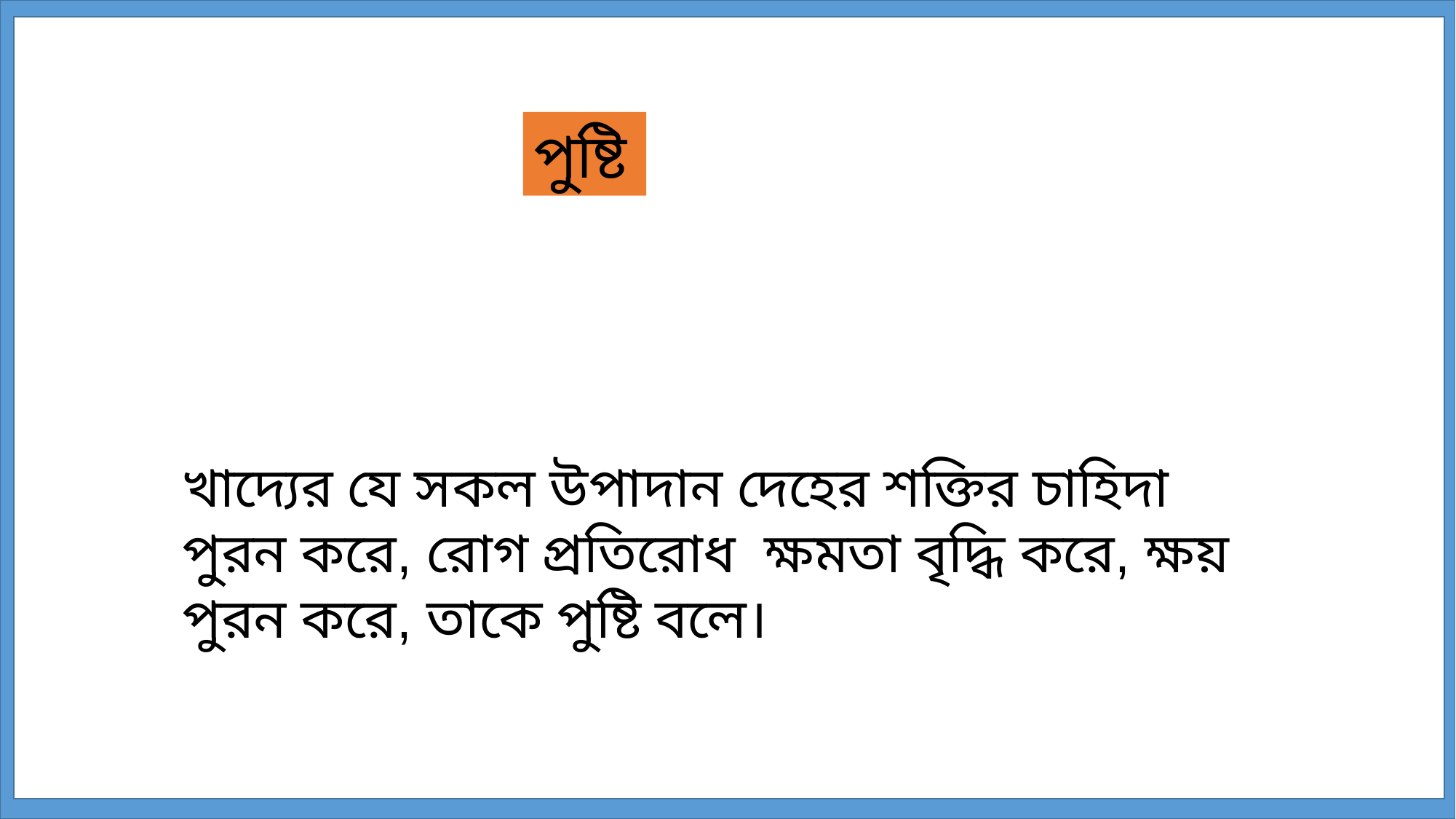

পুষ্টি
খাদ্যের যে সকল উপাদান দেহের শক্তির চাহিদা পুরন করে, রোগ প্রতিরোধ  ক্ষমতা বৃদ্ধি করে, ক্ষয় পুরন করে, তাকে পুষ্টি বলে।